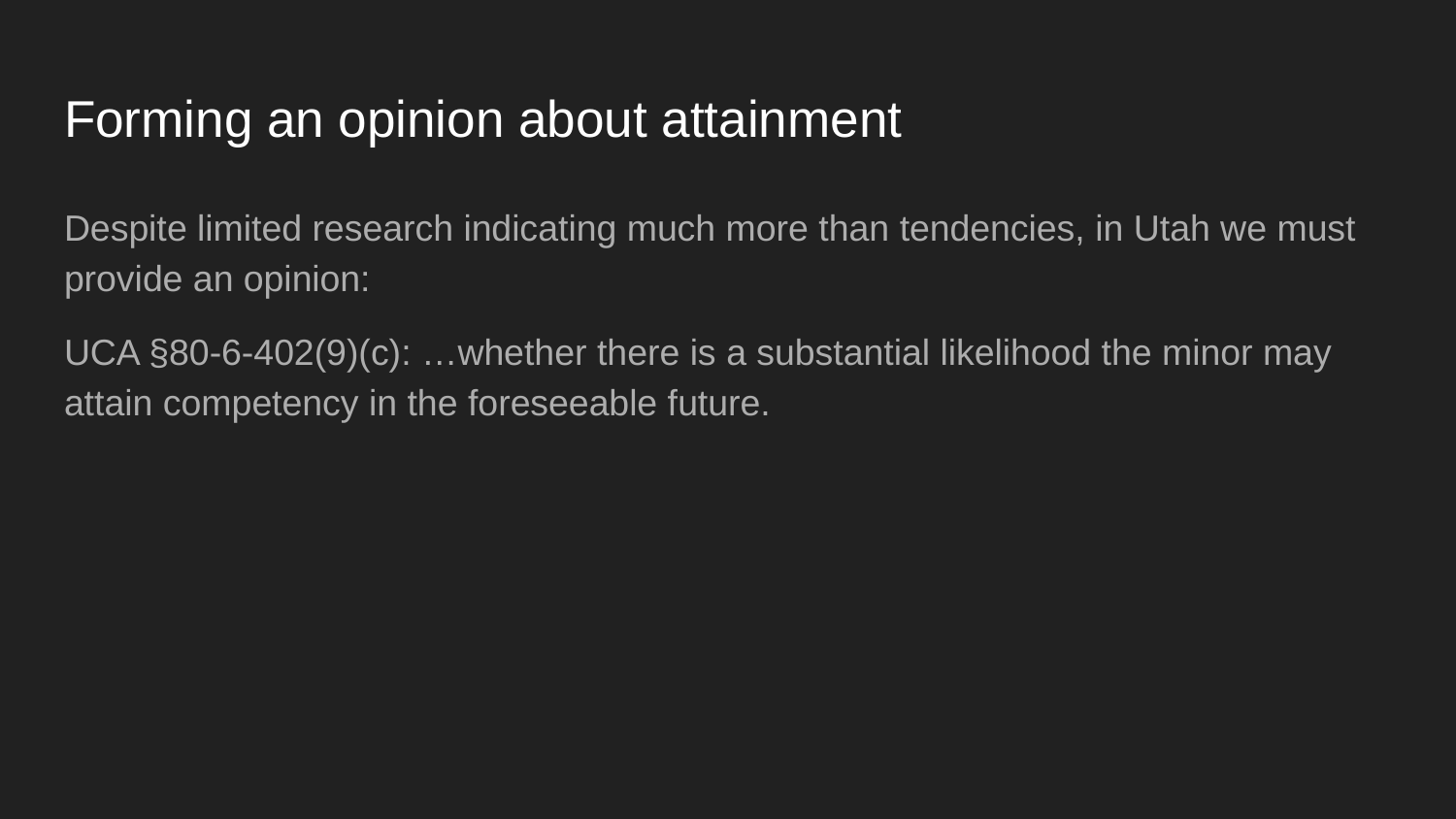

# Forming an opinion about attainment
Despite limited research indicating much more than tendencies, in Utah we must provide an opinion:
UCA §80-6-402(9)(c): …whether there is a substantial likelihood the minor may attain competency in the foreseeable future.